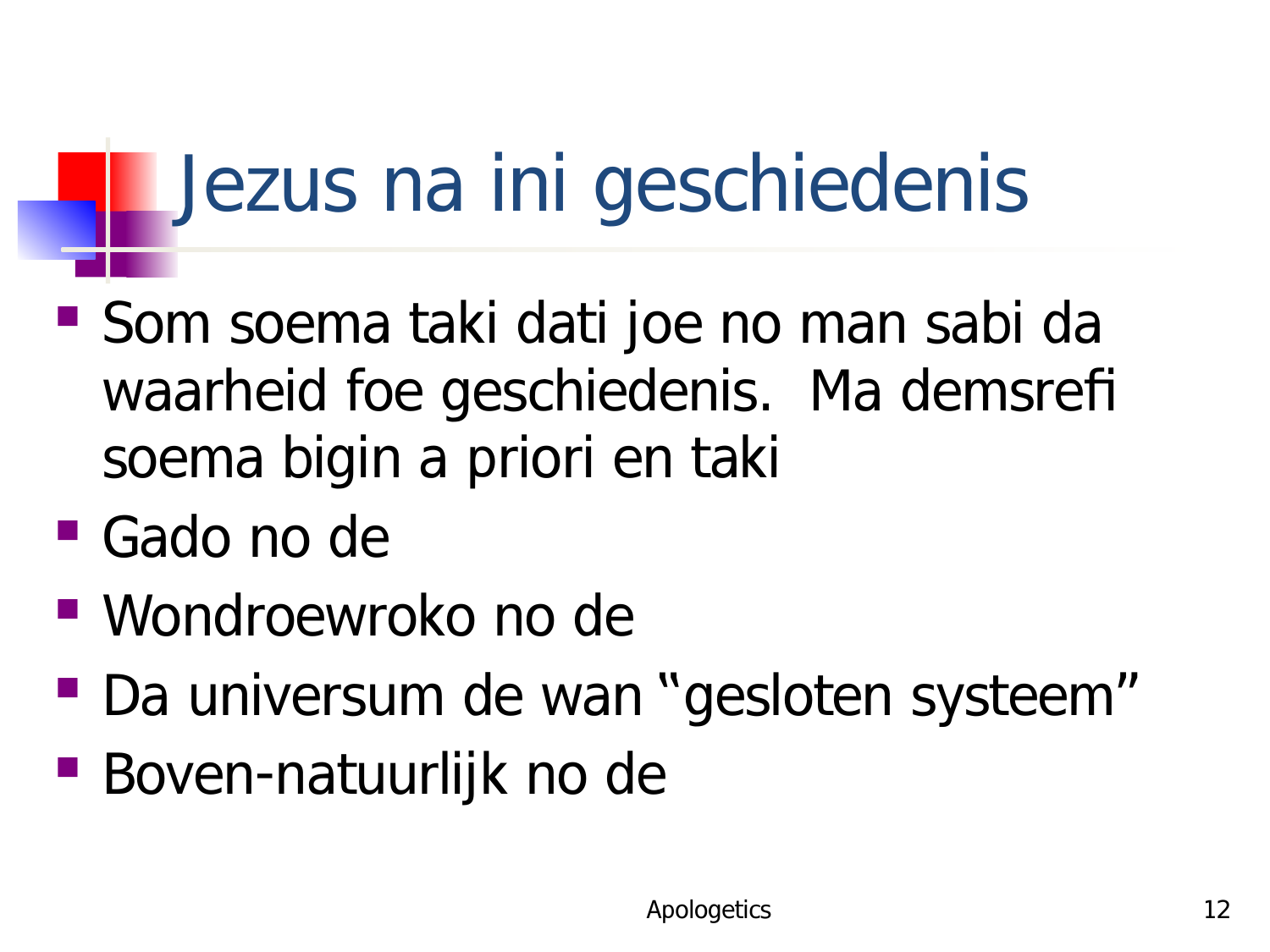

# Jezus na ini geschiedenis
Som soema taki dati joe no man sabi da waarheid foe geschiedenis.  Ma demsrefi soema bigin a priori en taki
Gado no de
Wondroewroko no de
Da universum de wan “gesloten systeem”
Boven-natuurlijk no de
Apologetics
12